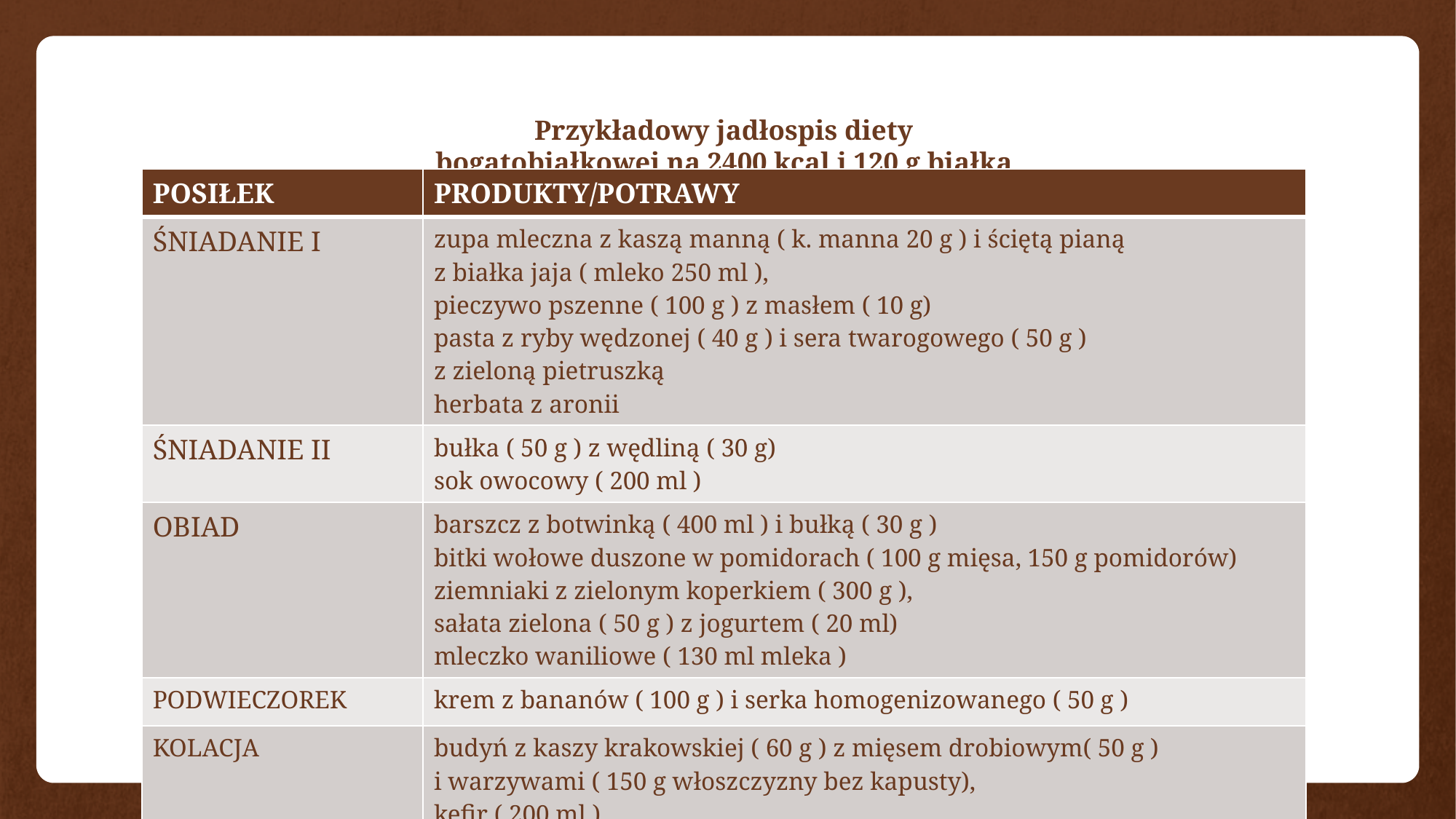

# Przykładowy jadłospis diety bogatobiałkowej na 2400 kcal i 120 g białka
| POSIŁEK | PRODUKTY/POTRAWY |
| --- | --- |
| ŚNIADANIE I | zupa mleczna z kaszą manną ( k. manna 20 g ) i ściętą pianą z białka jaja ( mleko 250 ml ), pieczywo pszenne ( 100 g ) z masłem ( 10 g) pasta z ryby wędzonej ( 40 g ) i sera twarogowego ( 50 g ) z zieloną pietruszką herbata z aronii |
| ŚNIADANIE II | bułka ( 50 g ) z wędliną ( 30 g) sok owocowy ( 200 ml ) |
| OBIAD | barszcz z botwinką ( 400 ml ) i bułką ( 30 g ) bitki wołowe duszone w pomidorach ( 100 g mięsa, 150 g pomidorów) ziemniaki z zielonym koperkiem ( 300 g ), sałata zielona ( 50 g ) z jogurtem ( 20 ml) mleczko waniliowe ( 130 ml mleka ) |
| PODWIECZOREK | krem z bananów ( 100 g ) i serka homogenizowanego ( 50 g ) |
| KOLACJA | budyń z kaszy krakowskiej ( 60 g ) z mięsem drobiowym( 50 g ) i warzywami ( 150 g włoszczyzny bez kapusty), kefir ( 200 ml ) |